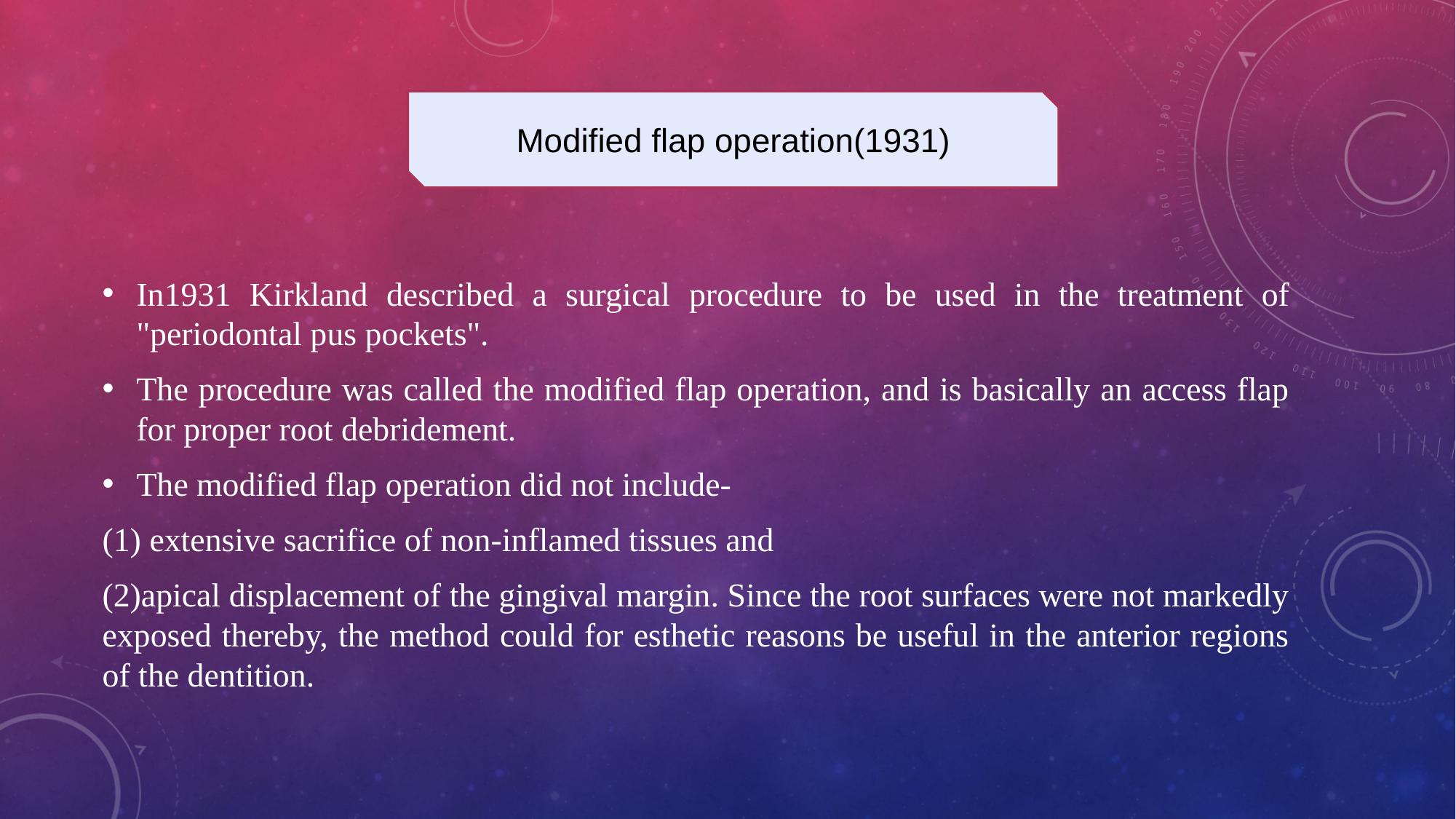

Modified flap operation(1931)
In1931 Kirkland described a surgical procedure to be used in the treatment of "periodontal pus pockets".
The procedure was called the modified flap operation, and is basically an access flap for proper root debridement.
The modified flap operation did not include-
(1) extensive sacrifice of non-inflamed tissues and
(2)apical displacement of the gingival margin. Since the root surfaces were not markedly exposed thereby, the method could for esthetic reasons be useful in the anterior regions of the dentition.